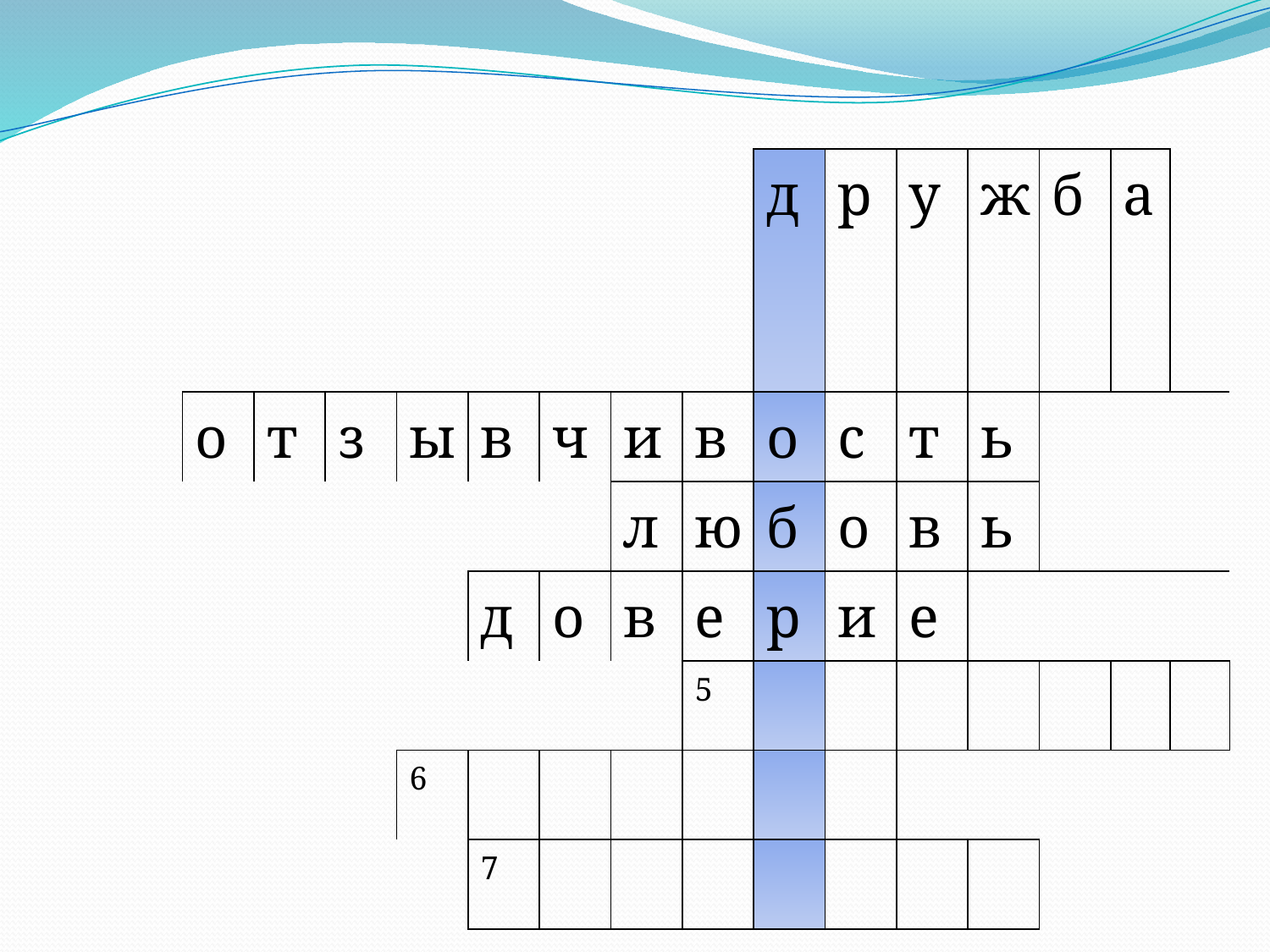

|  |  |  |  |  |  |  |  |  | д | р | у | ж | б | а |  |
| --- | --- | --- | --- | --- | --- | --- | --- | --- | --- | --- | --- | --- | --- | --- | --- |
|  | о | т | з | ы | в | ч | и | в | о | с | т | ь |  |  |  |
|  |  |  |  |  |  |  | л | ю | б | о | в | ь |  |  |  |
|  |  |  |  |  | д | о | в | е | р | и | е |  |  |  |  |
|  |  |  |  |  |  |  |  | 5 |  |  |  |  |  |  |  |
|  |  |  |  | 6 |  |  |  |  |  |  |  |  |  |  |  |
|  |  |  |  |  | 7 |  |  |  |  |  |  |  |  |  |  |